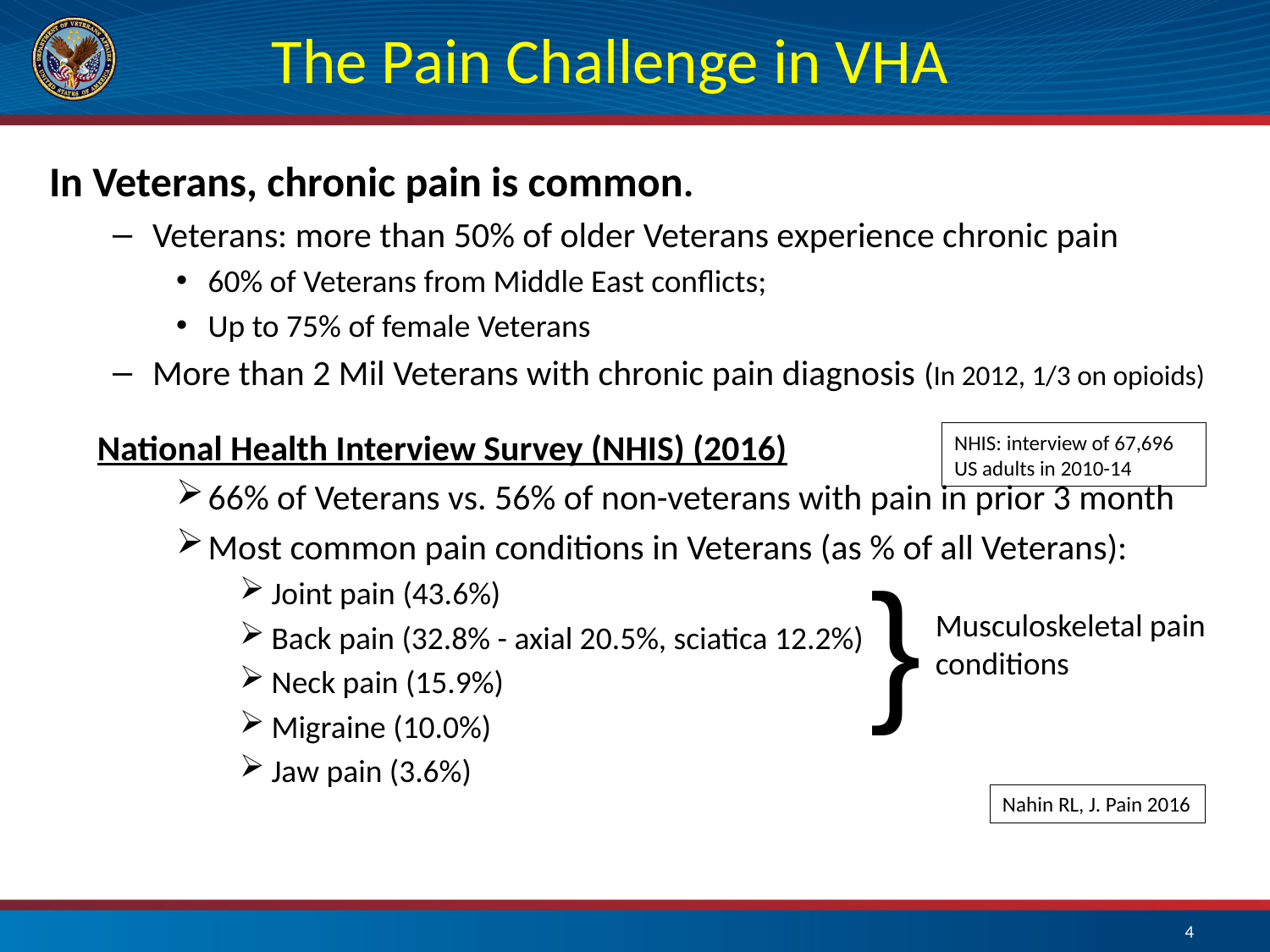

# The Pain Challenge in VHA
In Veterans, chronic pain is common.
Veterans: more than 50% of older Veterans experience chronic pain
60% of Veterans from Middle East conflicts;
Up to 75% of female Veterans
More than 2 Mil Veterans with chronic pain diagnosis (In 2012, 1/3 on opioids)

     National Health Interview Survey (NHIS) (2016)
66% of Veterans vs. 56% of non-veterans with pain in prior 3 month
Most common pain conditions in Veterans (as % of all Veterans):
Joint pain (43.6%)
Back pain (32.8% - axial 20.5%, sciatica 12.2%)
Neck pain (15.9%)
Migraine (10.0%)
Jaw pain (3.6%)

NHIS: interview of 67,696 US adults in 2010-14
}
Musculoskeletal pain conditions
Nahin RL, J. Pain 2016
4